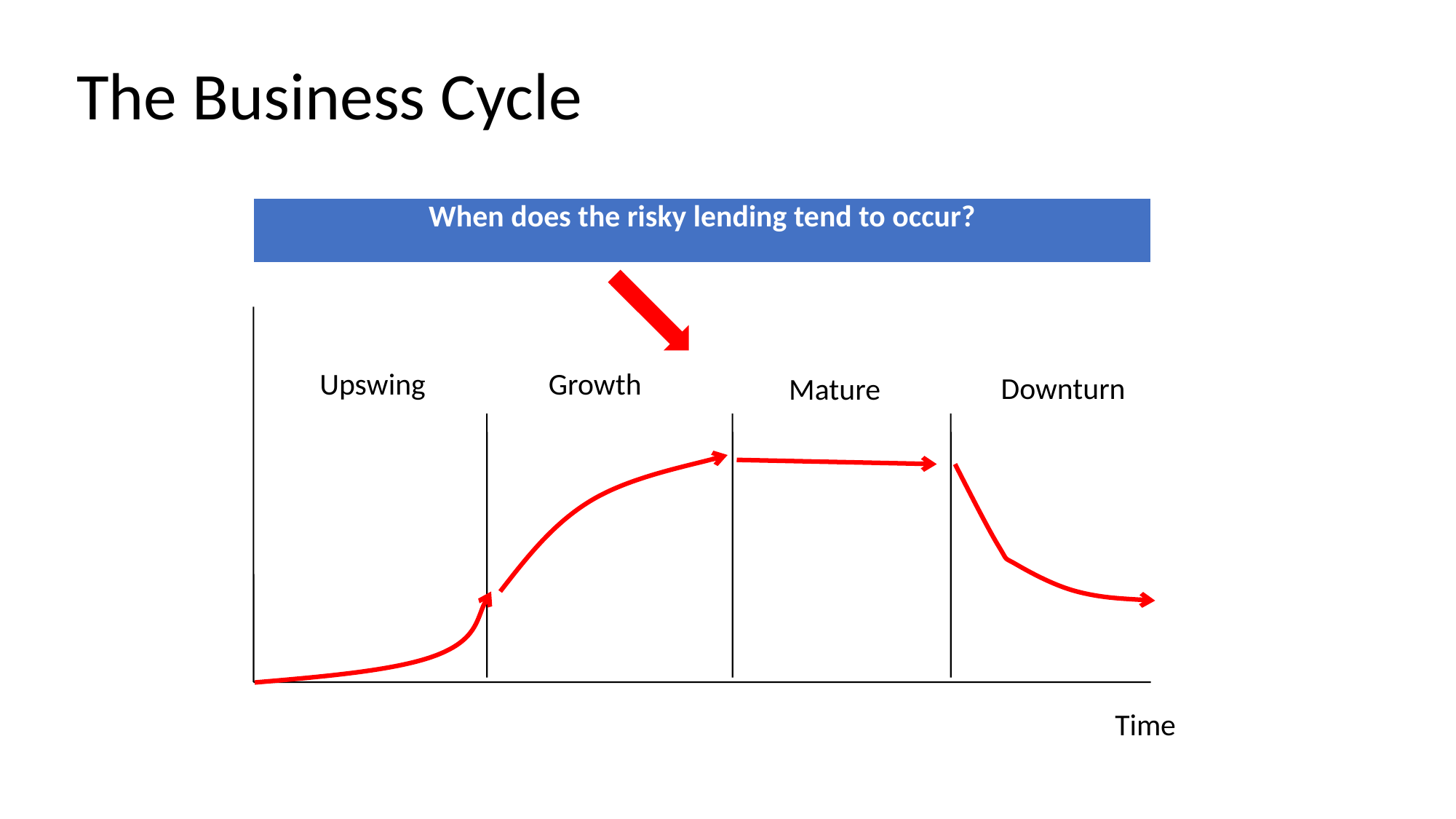

# The Business Cycle
| When does the risky lending tend to occur? |
| --- |

Upswing
Growth
Downturn
Mature

Time